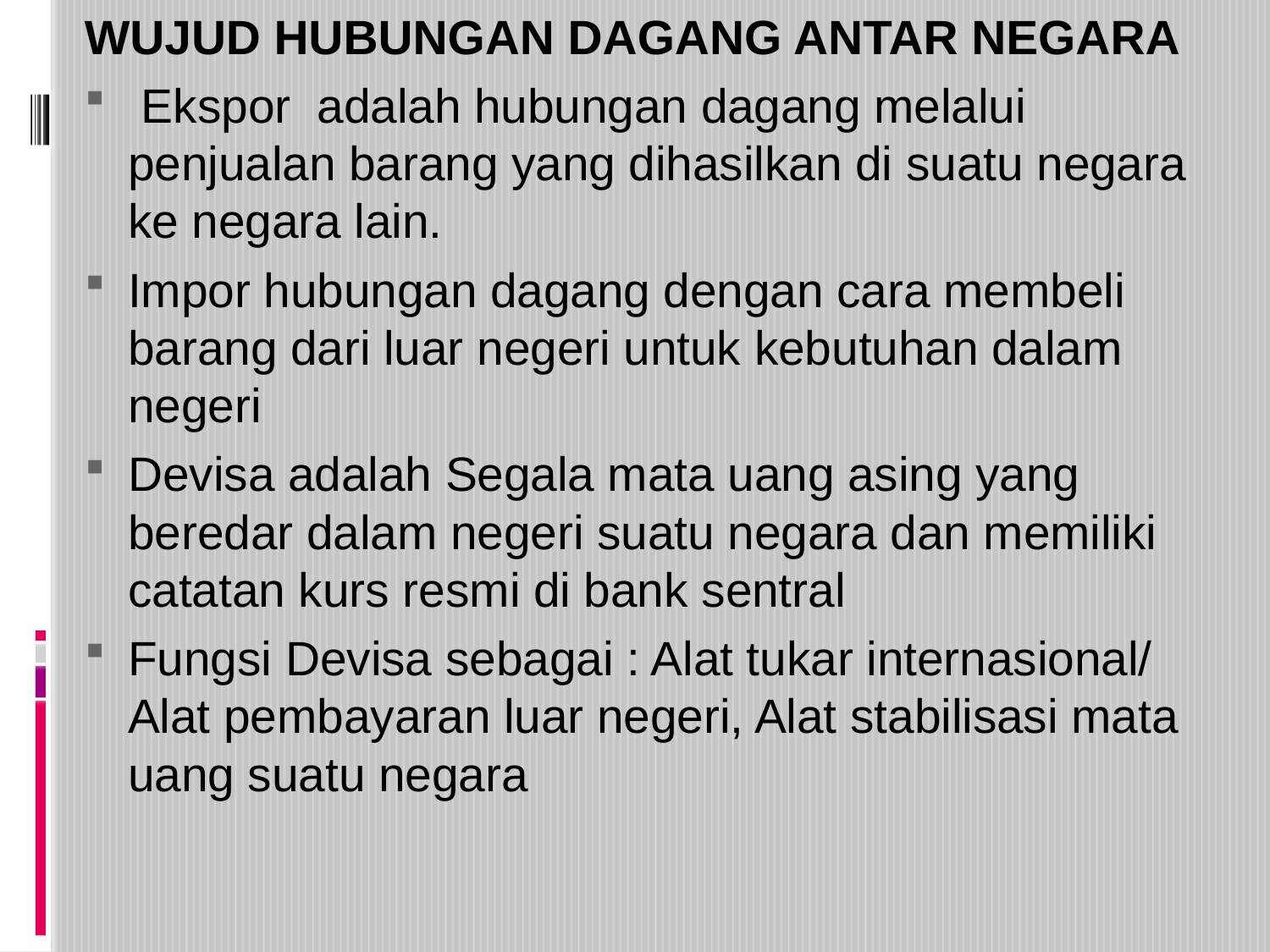

WUJUD HUBUNGAN DAGANG ANTAR NEGARA
 Ekspor  adalah hubungan dagang melalui penjualan barang yang dihasilkan di suatu negara ke negara lain.
Impor hubungan dagang dengan cara membeli barang dari luar negeri untuk kebutuhan dalam negeri
Devisa adalah Segala mata uang asing yang beredar dalam negeri suatu negara dan memiliki catatan kurs resmi di bank sentral
Fungsi Devisa sebagai : Alat tukar internasional/ Alat pembayaran luar negeri, Alat stabilisasi mata uang suatu negara